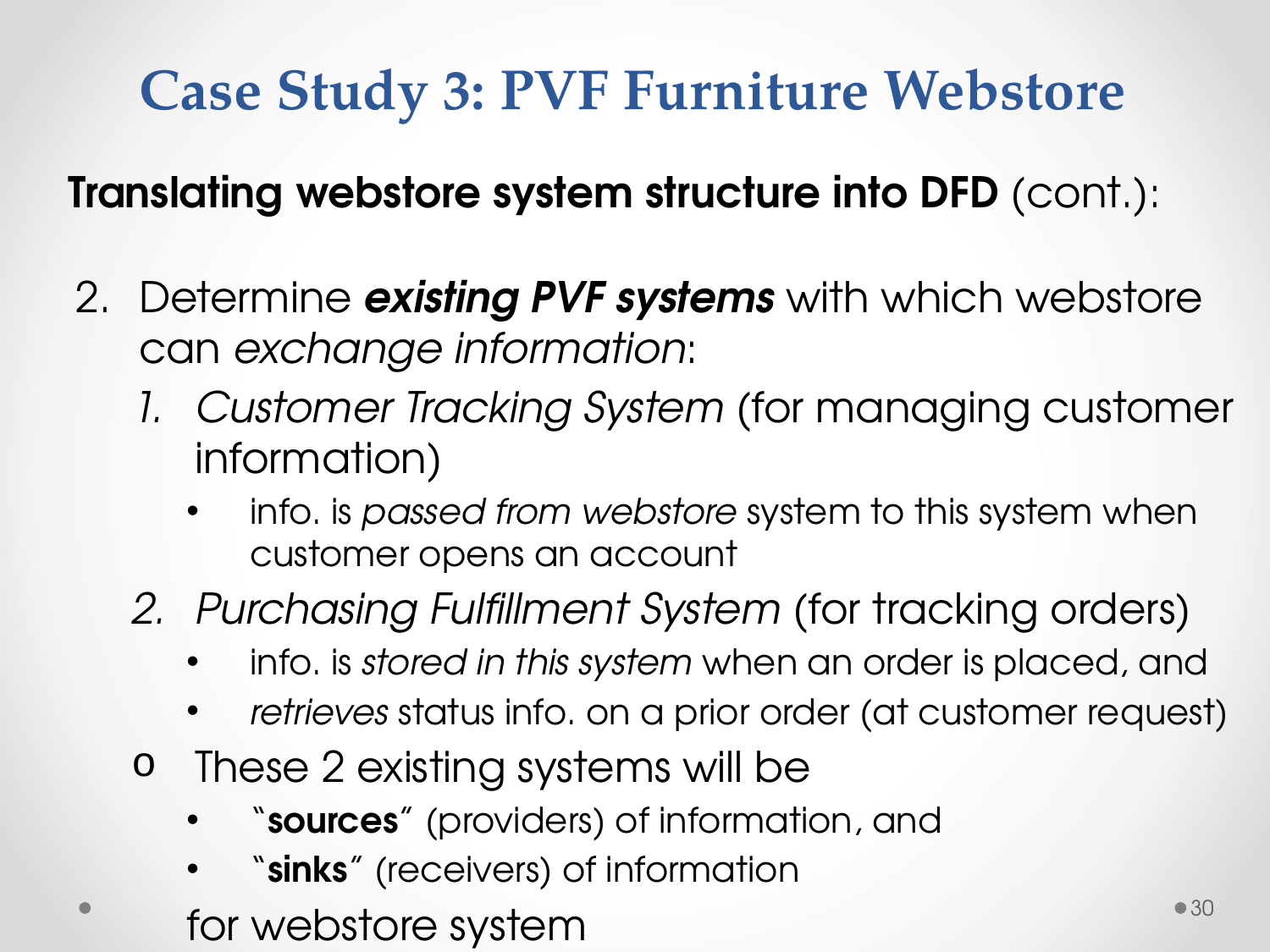

# Case Study 3: PVF Furniture Webstore
Translating webstore system structure into DFD (cont.):

Determine existing PVF systems with which webstore can exchange information:
Customer Tracking System (for managing customer information)
info. is passed from webstore system to this system when customer opens an account
Purchasing Fulfillment System (for tracking orders)
info. is stored in this system when an order is placed, and
retrieves status info. on a prior order (at customer request)
These 2 existing systems will be
“sources” (providers) of information, and
“sinks” (receivers) of information
for webstore system

30